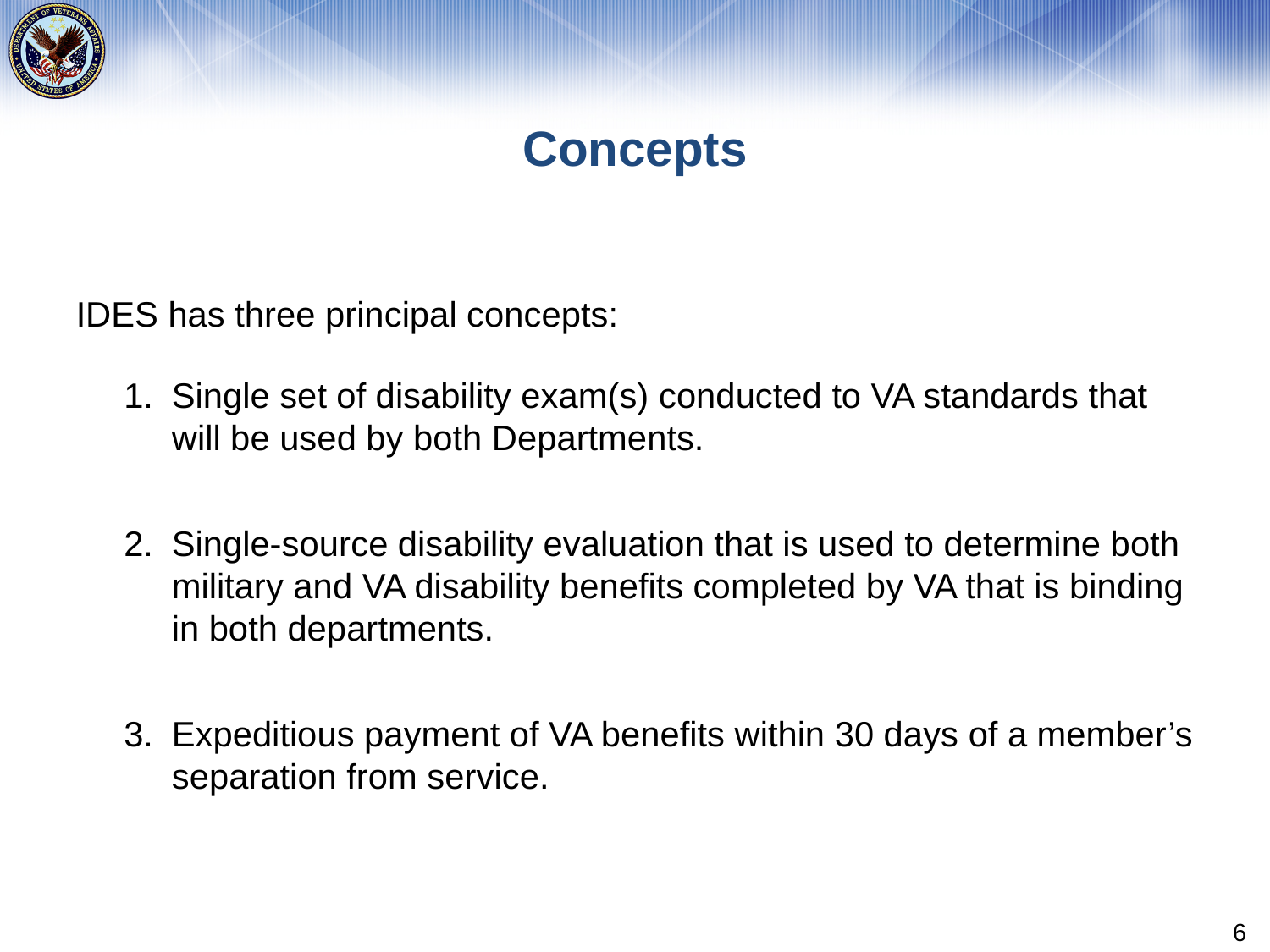

# Concepts
IDES has three principal concepts:
Single set of disability exam(s) conducted to VA standards that will be used by both Departments.

Single-source disability evaluation that is used to determine both military and VA disability benefits completed by VA that is binding in both departments.

Expeditious payment of VA benefits within 30 days of a member’s separation from service.
6